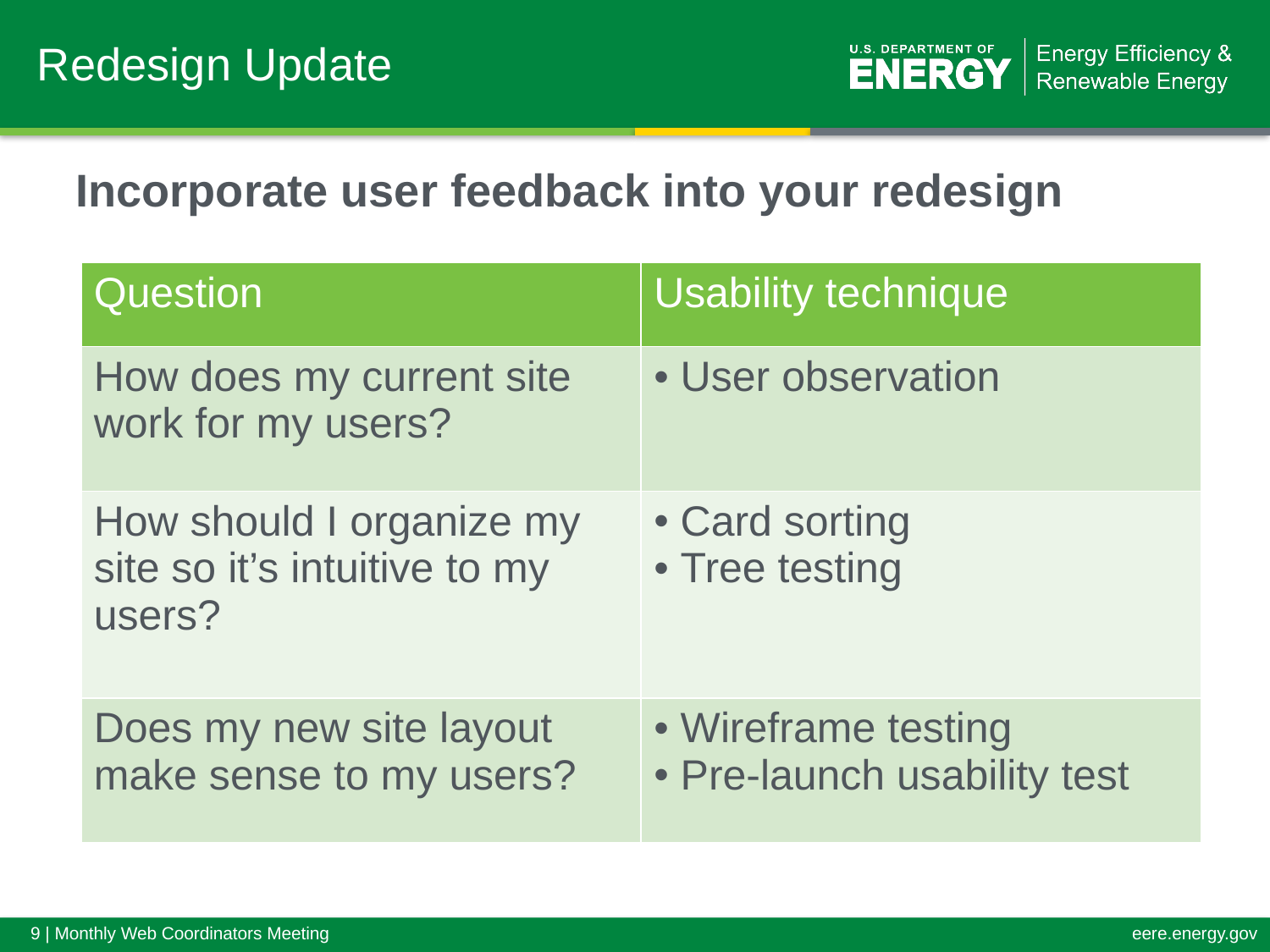

Redesign Update
Incorporate user feedback into your redesign

| Question | Usability technique |
| --- | --- |
| How does my current site work for my users? | User observation |
| How should I organize my site so it’s intuitive to my users? | Card sorting Tree testing |
| Does my new site layout make sense to my users? | Wireframe testing Pre-launch usability test |